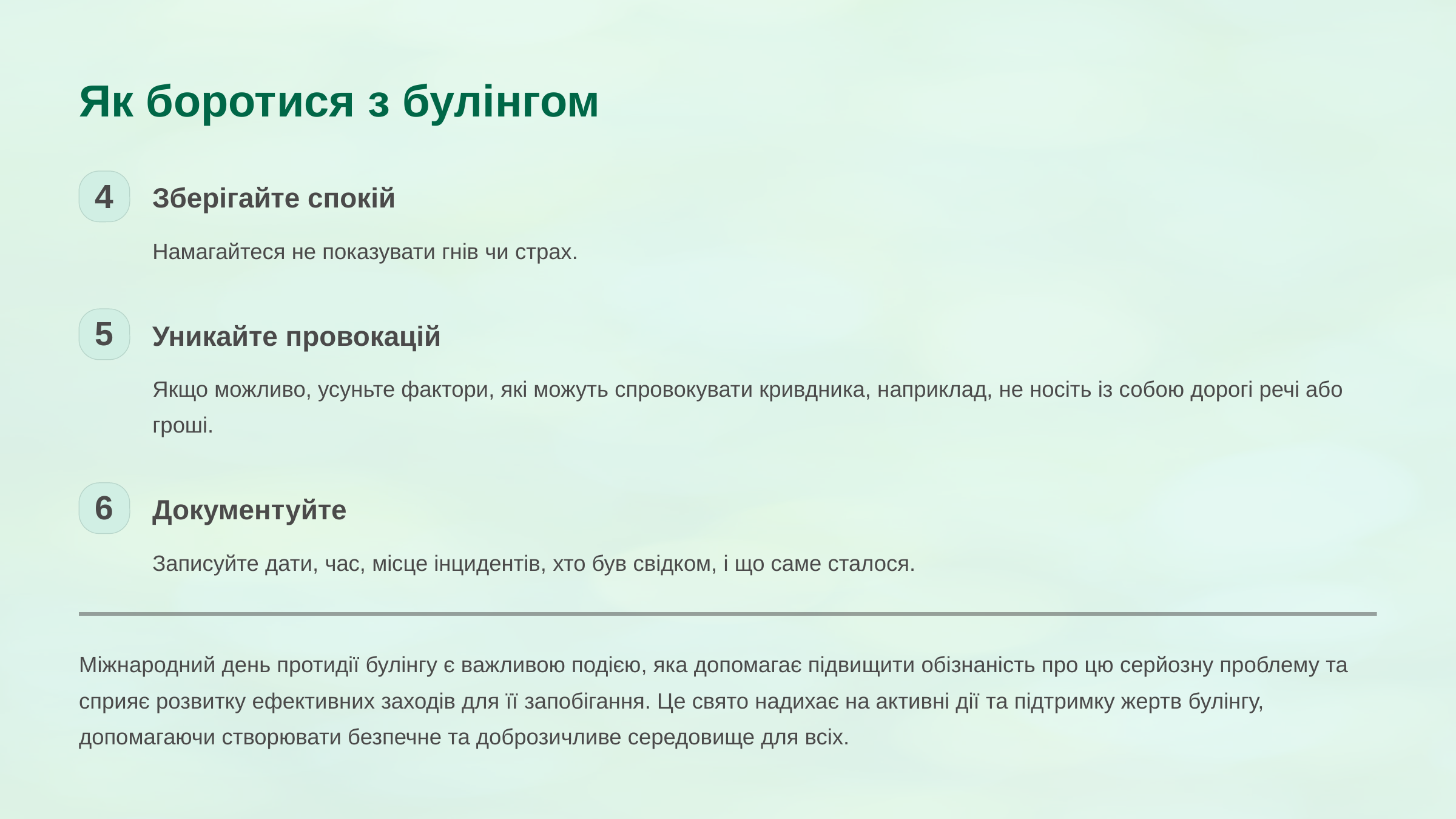

Як боротися з булінгом

Зберігайте спокій
4
Намагайтеся не показувати гнів чи страх.

Уникайте провокацій
5
Якщо можливо, усуньте фактори, які можуть спровокувати кривдника, наприклад, не носіть із собою дорогі речі або гроші.

Документуйте
6
Записуйте дати, час, місце інцидентів, хто був свідком, і що саме сталося.

Міжнародний день протидії булінгу є важливою подією, яка допомагає підвищити обізнаність про цю серйозну проблему та сприяє розвитку ефективних заходів для її запобігання. Це свято надихає на активні дії та підтримку жертв булінгу, допомагаючи створювати безпечне та доброзичливе середовище для всіх.